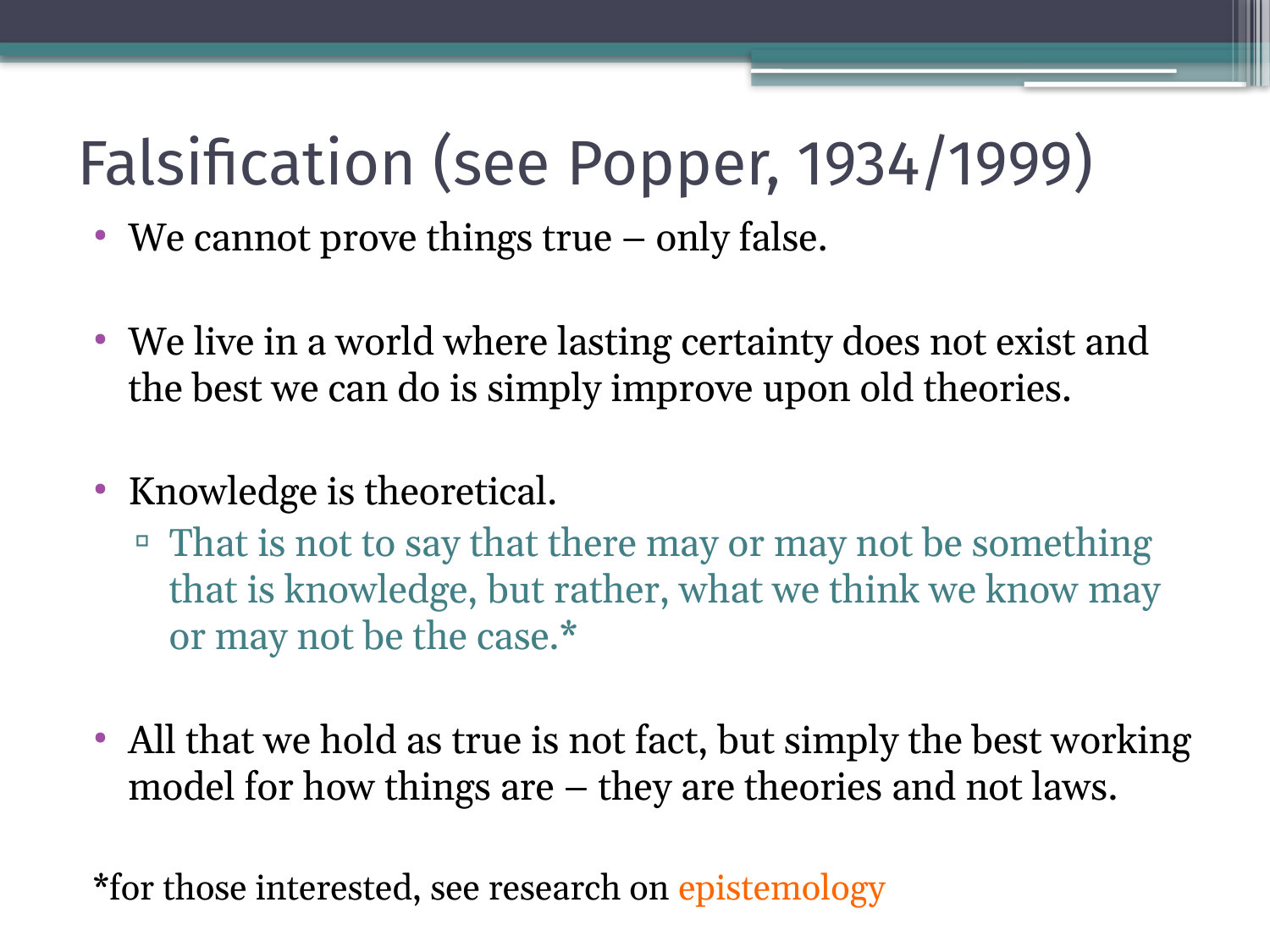

# Falsification (see Popper, 1934/1999)
We cannot prove things true – only false.

We live in a world where lasting certainty does not exist and the best we can do is simply improve upon old theories.

Knowledge is theoretical.
That is not to say that there may or may not be something that is knowledge, but rather, what we think we know may or may not be the case.*

All that we hold as true is not fact, but simply the best working model for how things are – they are theories and not laws.

*for those interested, see research on epistemology